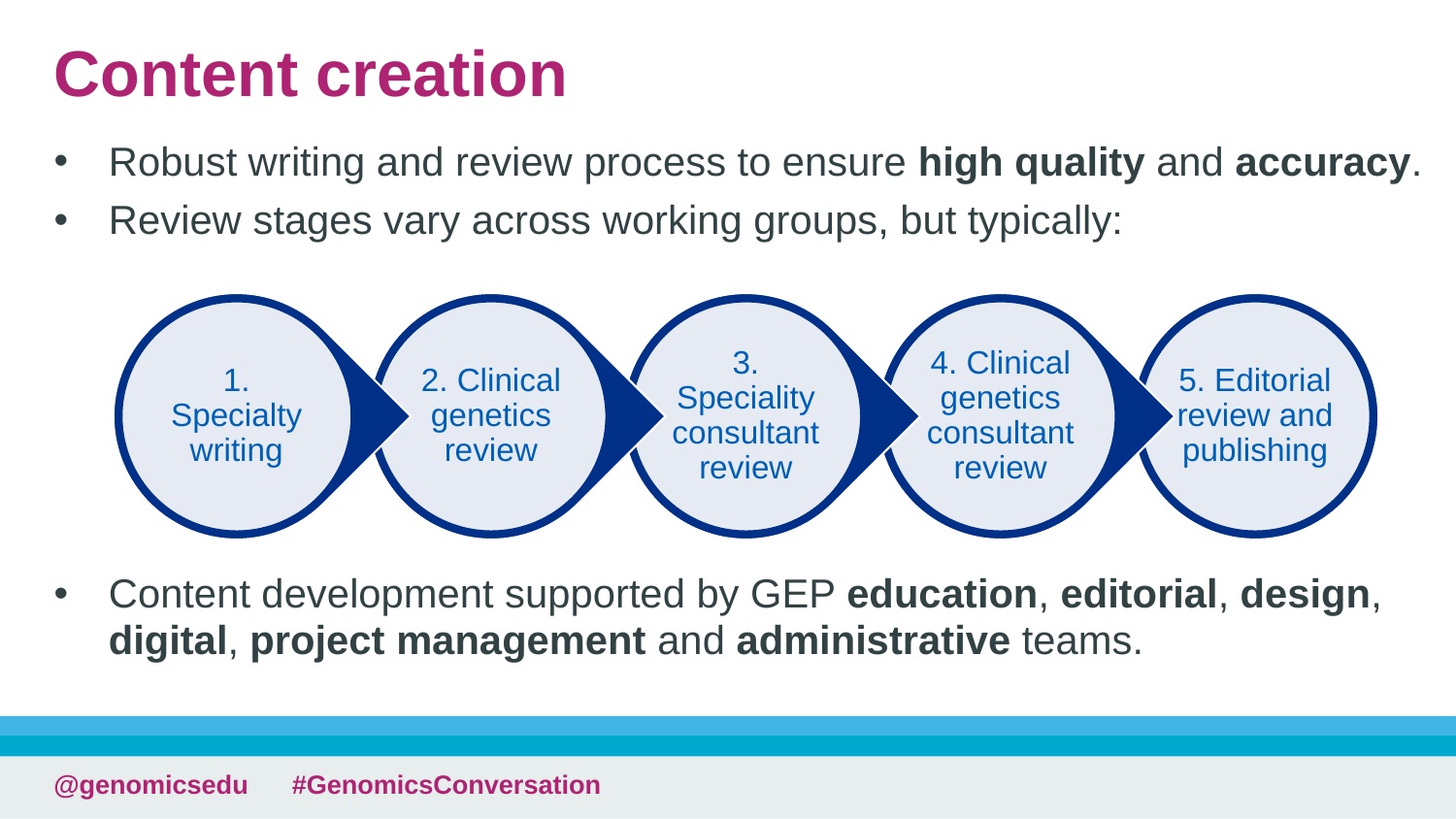

# Content creation
Robust writing and review process to ensure high quality and accuracy.
Review stages vary across working groups, but typically:
5. Editorial review and publishing
4. Clinical genetics consultant review
3. Speciality consultant review
2. Clinical genetics review
1. Specialty writing
Content development supported by GEP education, editorial, design, digital, project management and administrative teams.